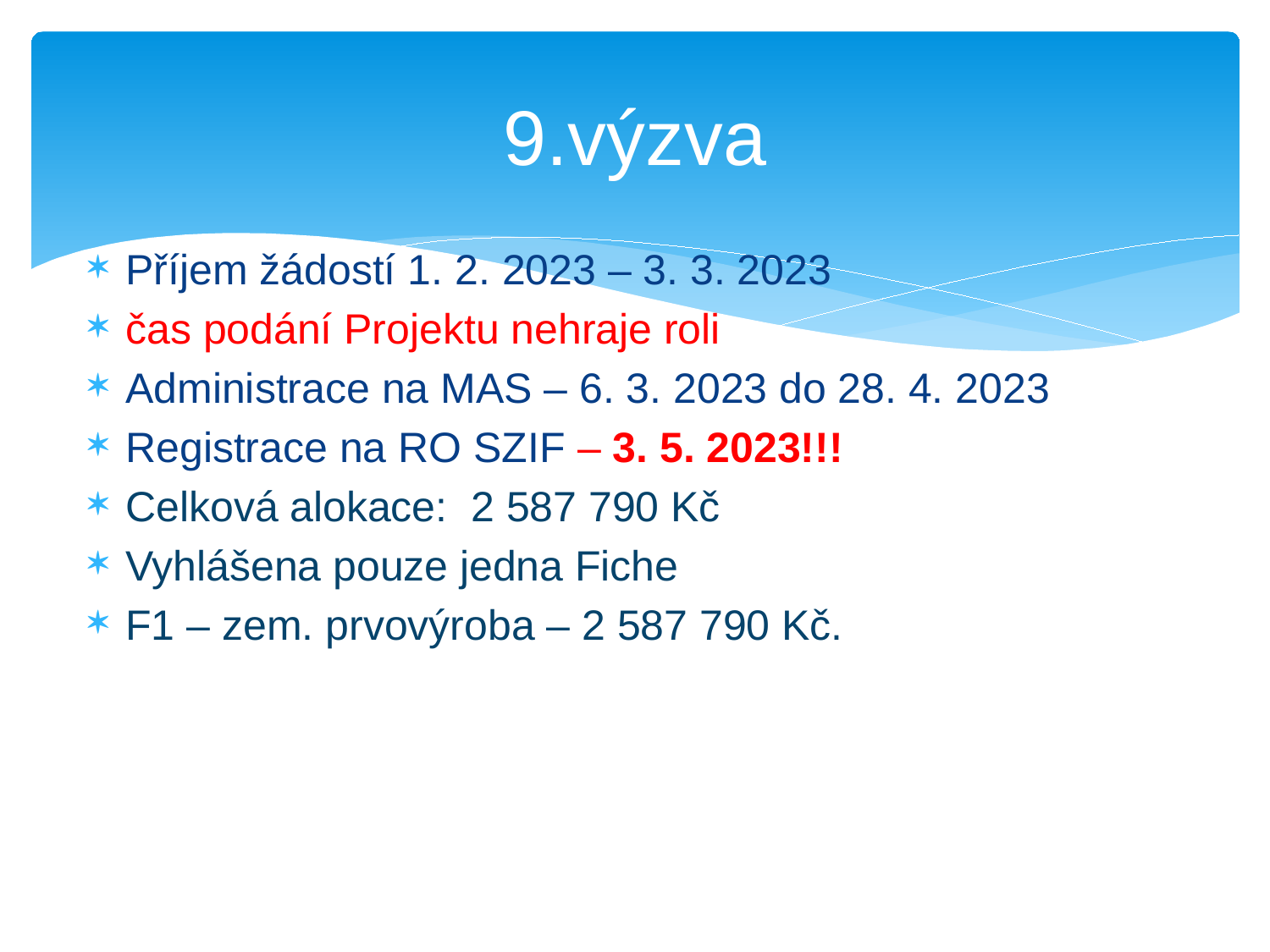

# 9.výzva
Příjem žádostí 1. 2. 2023 – 3. 3. 2023
čas podání Projektu nehraje roli
Administrace na MAS – 6. 3. 2023 do 28. 4. 2023
Registrace na RO SZIF – 3. 5. 2023!!!
Celková alokace:  2 587 790 Kč
Vyhlášena pouze jedna Fiche
F1 – zem. prvovýroba – 2 587 790 Kč.